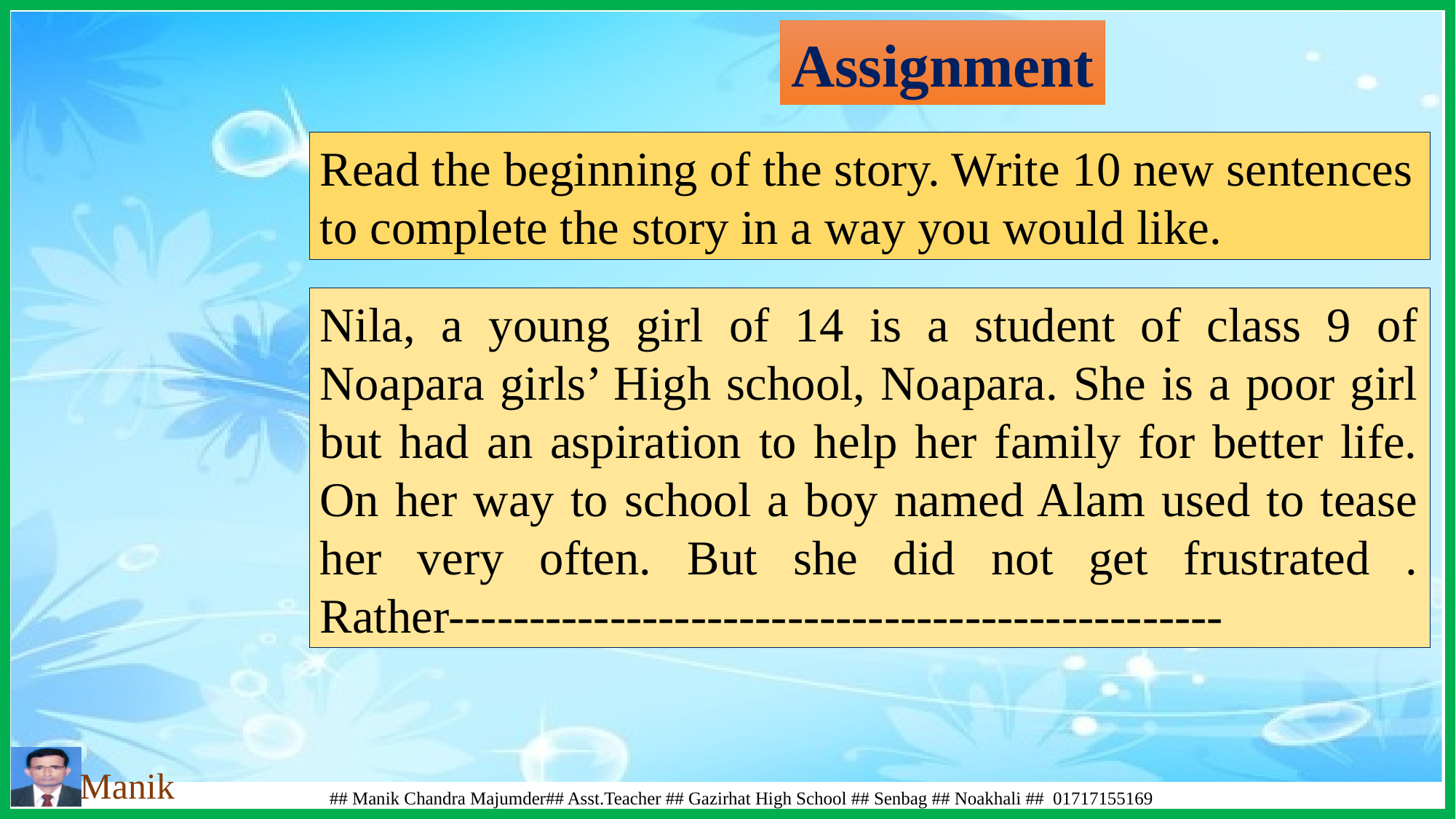

Assignment
Read the beginning of the story. Write 10 new sentences to complete the story in a way you would like.
Nila, a young girl of 14 is a student of class 9 of Noapara girls’ High school, Noapara. She is a poor girl but had an aspiration to help her family for better life. On her way to school a boy named Alam used to tease her very often. But she did not get frustrated . Rather------------------------------------------------